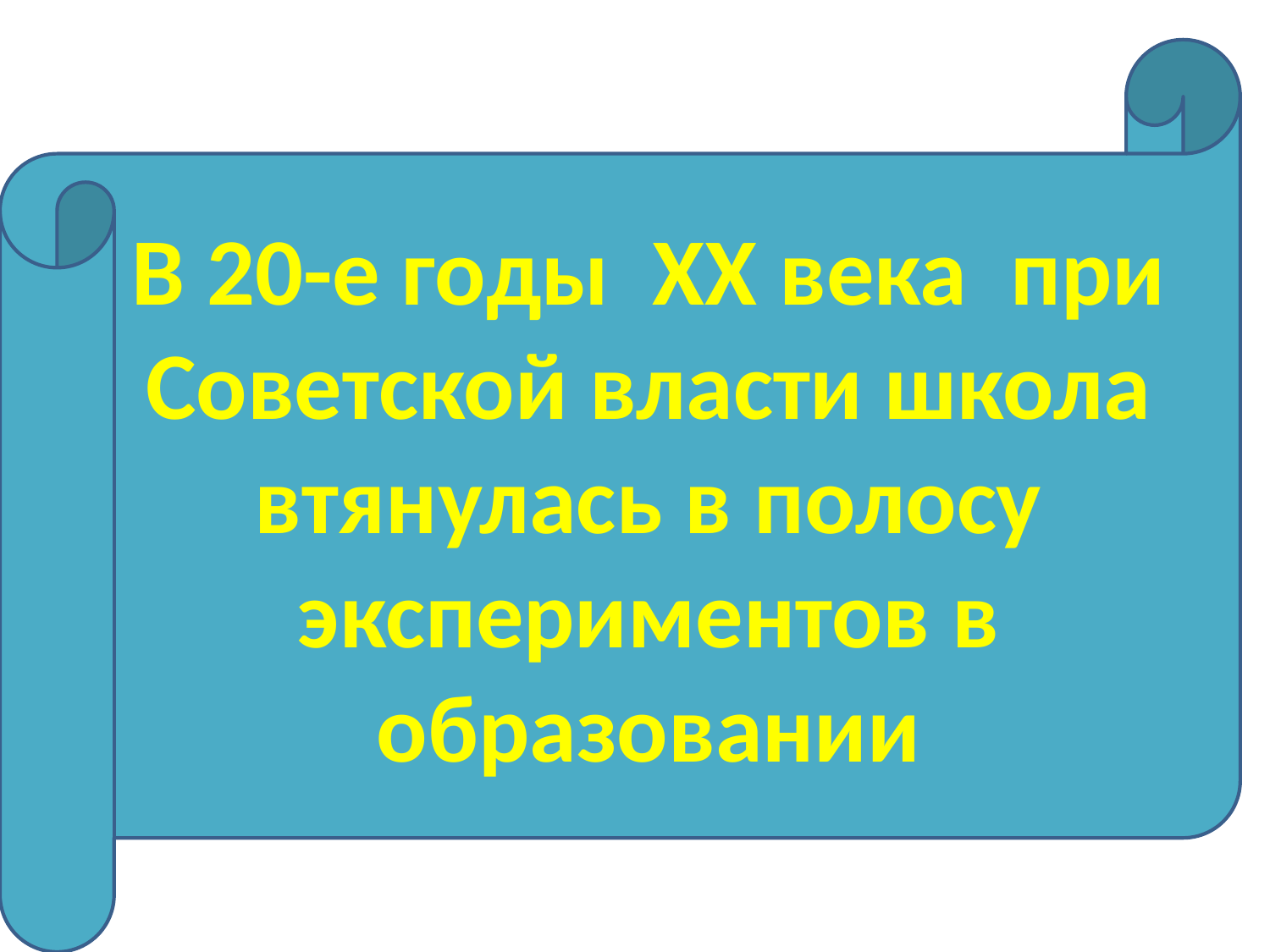

В 20-е годы  XX века  при Советской власти школа втянулась в полосу экспериментов в образовании